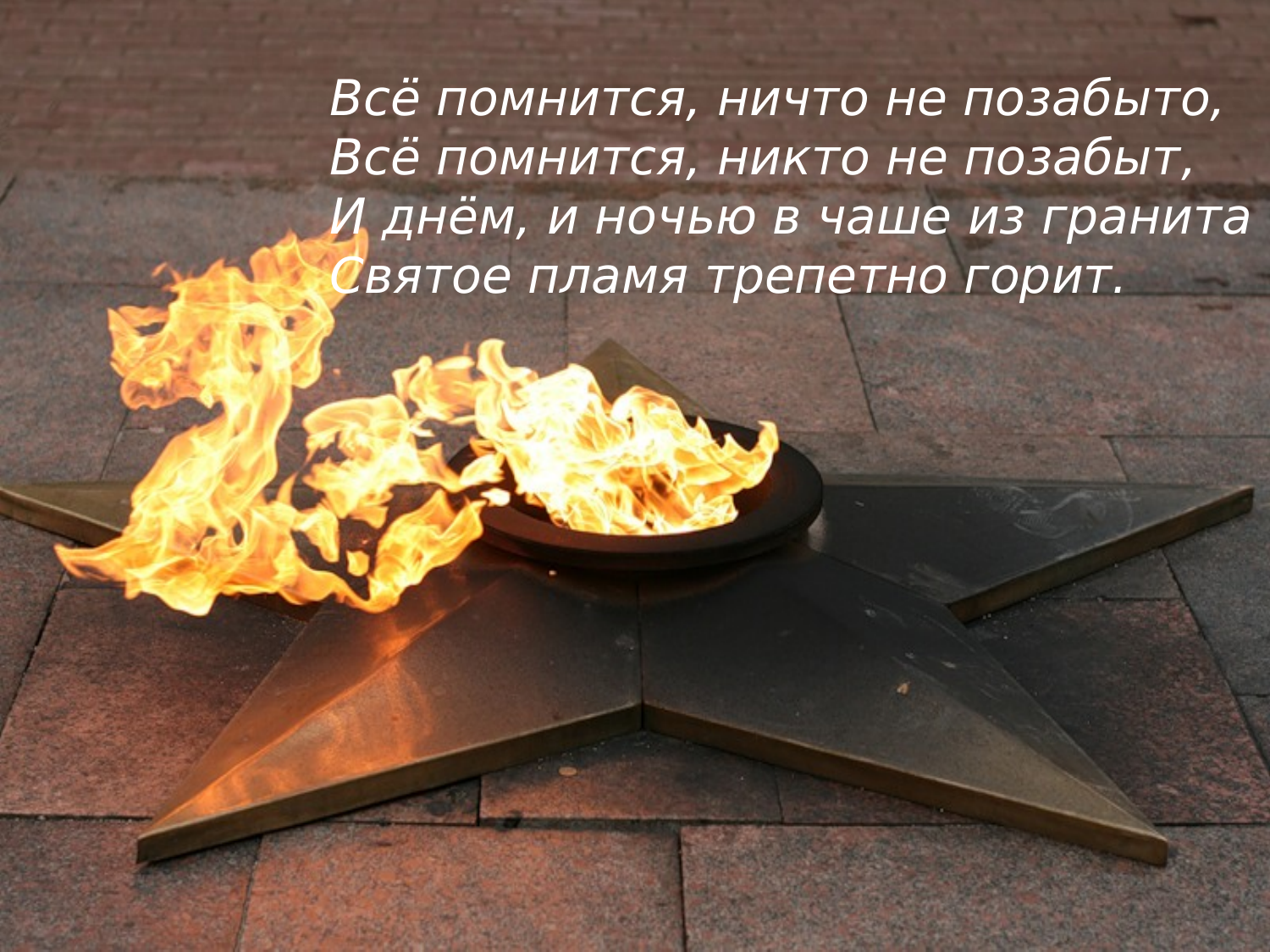

Всё помнится, ничто не позабыто,
Всё помнится, никто не позабыт,
И днём, и ночью в чаше из гранита
Святое пламя трепетно горит.